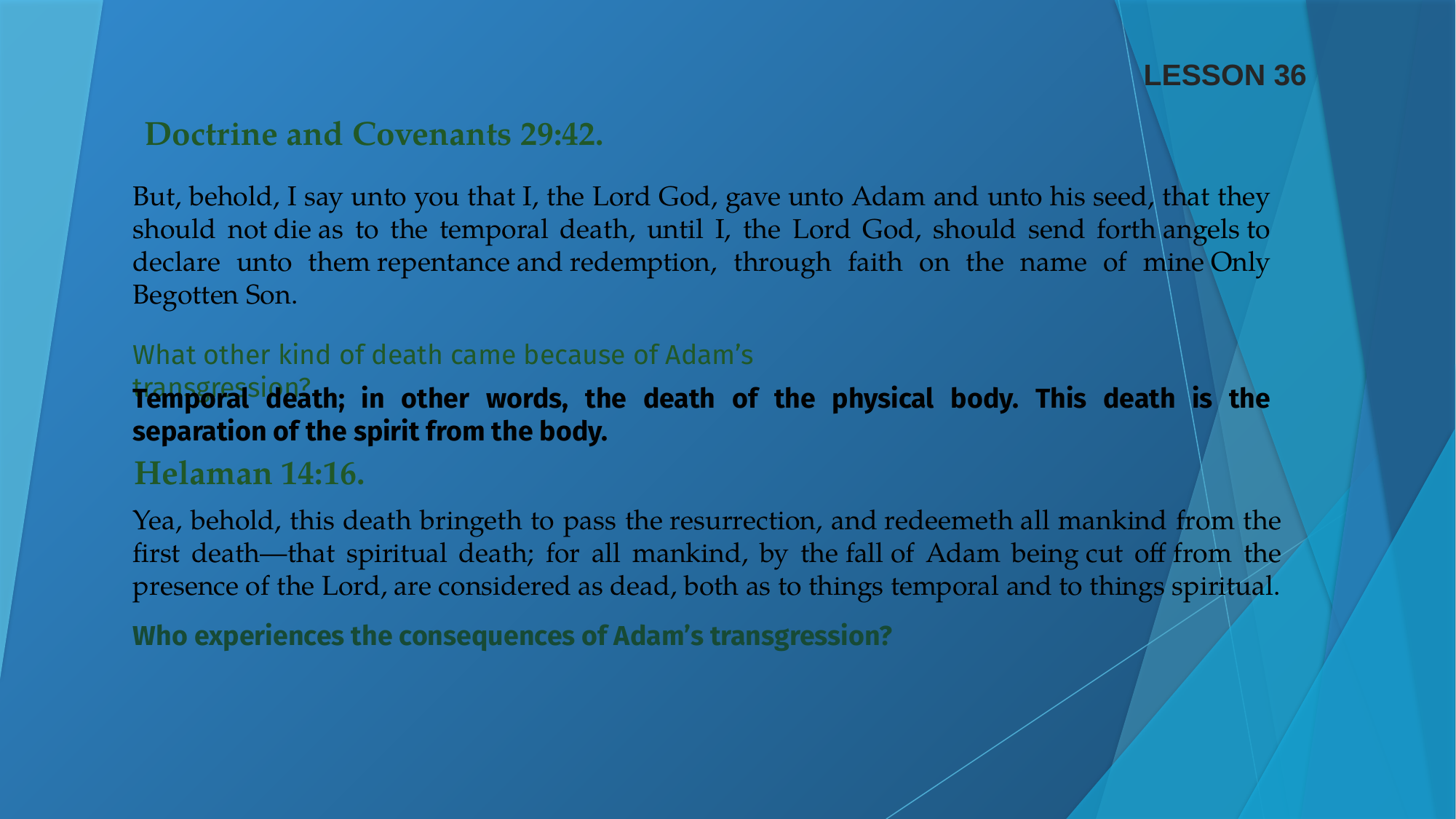

LESSON 36
Doctrine and Covenants 29:42.
But, behold, I say unto you that I, the Lord God, gave unto Adam and unto his seed, that they should not die as to the temporal death, until I, the Lord God, should send forth angels to declare unto them repentance and redemption, through faith on the name of mine Only Begotten Son.
What other kind of death came because of Adam’s transgression?
Temporal death; in other words, the death of the physical body. This death is the separation of the spirit from the body.
Helaman 14:16.
Yea, behold, this death bringeth to pass the resurrection, and redeemeth all mankind from the first death—that spiritual death; for all mankind, by the fall of Adam being cut off from the presence of the Lord, are considered as dead, both as to things temporal and to things spiritual.
Who experiences the consequences of Adam’s transgression?